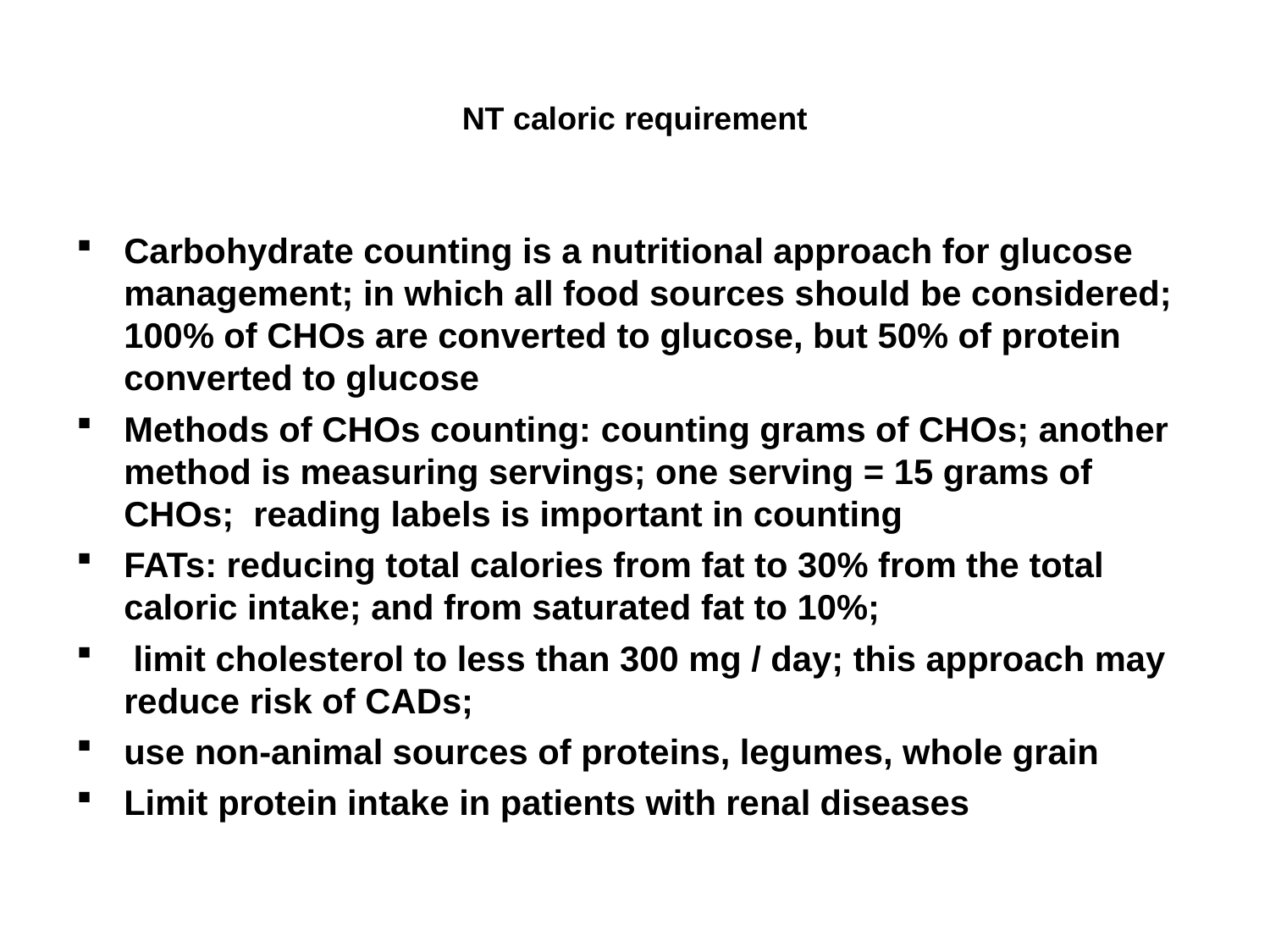

# NT caloric requirement
Carbohydrate counting is a nutritional approach for glucose management; in which all food sources should be considered; 100% of CHOs are converted to glucose, but 50% of protein converted to glucose
Methods of CHOs counting: counting grams of CHOs; another method is measuring servings; one serving = 15 grams of CHOs;  reading labels is important in counting
FATs: reducing total calories from fat to 30% from the total caloric intake; and from saturated fat to 10%;
 limit cholesterol to less than 300 mg / day; this approach may reduce risk of CADs;
use non-animal sources of proteins, legumes, whole grain
Limit protein intake in patients with renal diseases